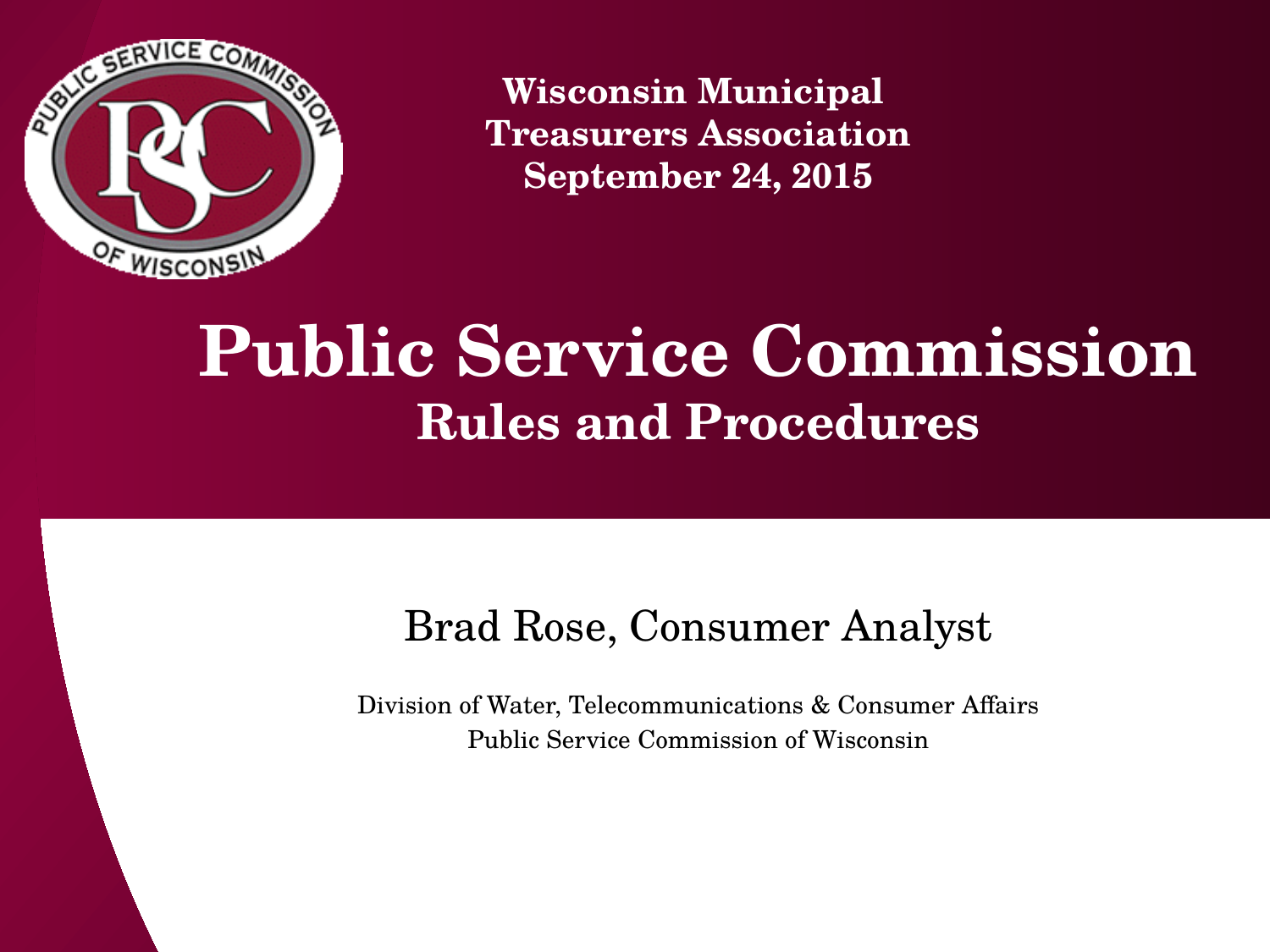

# Wisconsin Municipal Treasurers Association September 24, 2015 Public Service Commission Rules and Procedures
Brad Rose, Consumer Analyst

Division of Water, Telecommunications & Consumer Affairs
Public Service Commission of Wisconsin